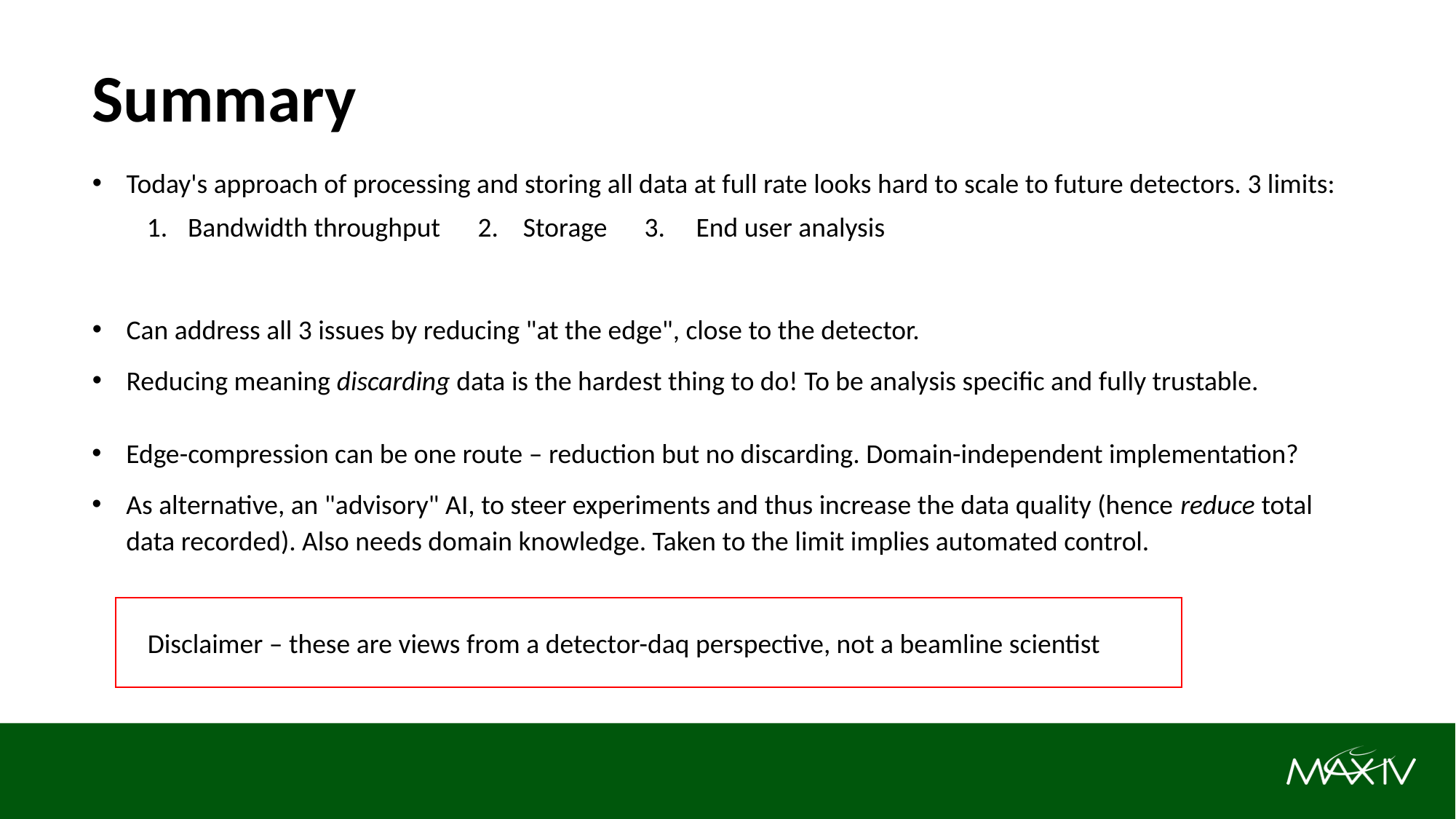

# Summary
Today's approach of processing and storing all data at full rate looks hard to scale to future detectors. 3 limits:
Bandwidth throughput      2.    Storage      3.     End user analysis

Can address all 3 issues by reducing "at the edge", close to the detector.
Reducing meaning discarding data is the hardest thing to do! To be analysis specific and fully trustable.

Edge-compression can be one route – reduction but no discarding. Domain-independent implementation?
As alternative, an "advisory" AI, to steer experiments and thus increase the data quality (hence reduce total data recorded). Also needs domain knowledge. Taken to the limit implies automated control.

         Disclaimer – these are views from a detector-daq perspective, not a beamline scientist